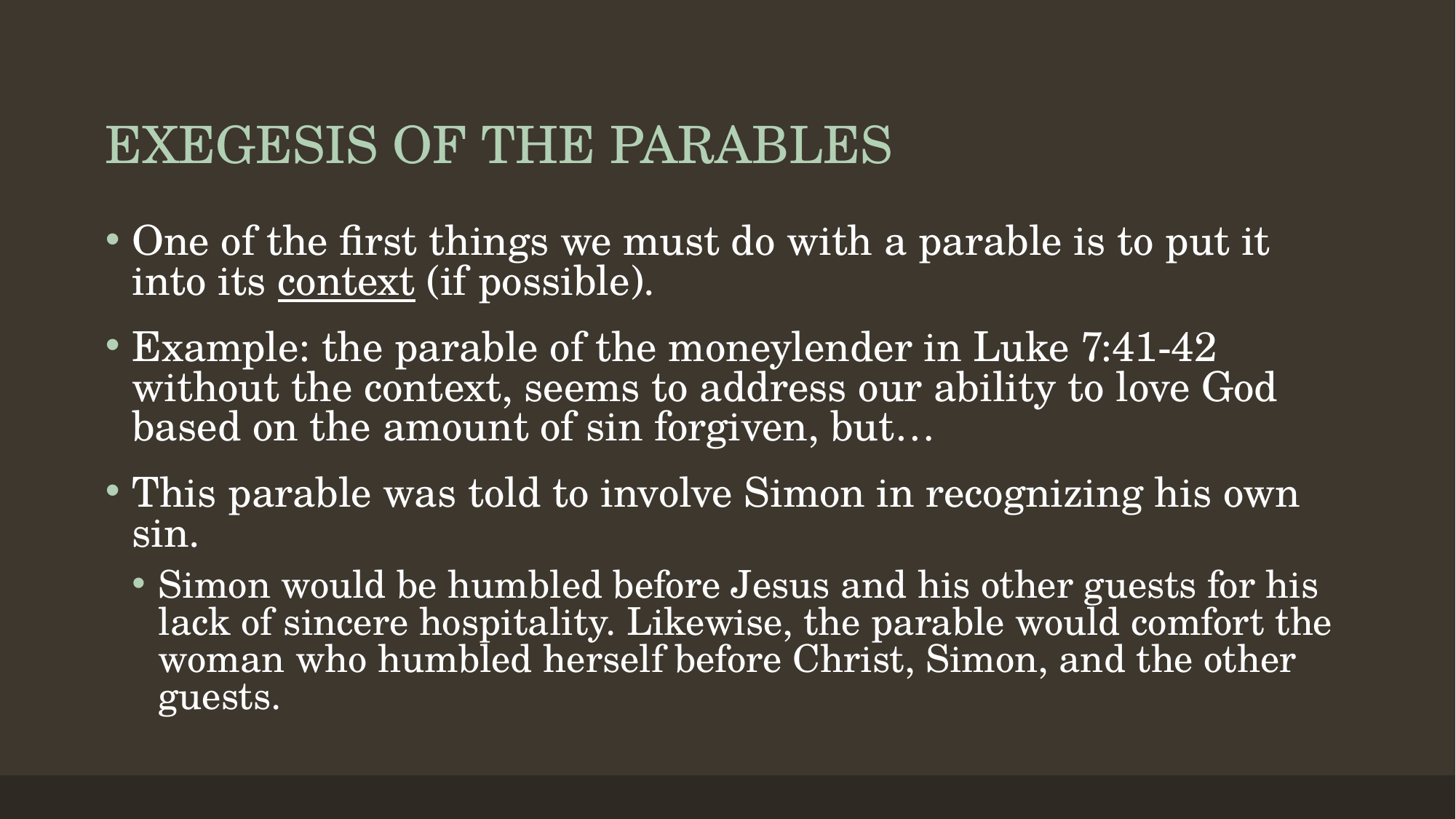

# EXEGESIS OF THE PARABLES
One of the first things we must do with a parable is to put it into its context (if possible).
Example: the parable of the moneylender in Luke 7:41-42 without the context, seems to address our ability to love God based on the amount of sin forgiven, but…
This parable was told to involve Simon in recognizing his own sin.
Simon would be humbled before Jesus and his other guests for his lack of sincere hospitality. Likewise, the parable would comfort the woman who humbled herself before Christ, Simon, and the other guests.